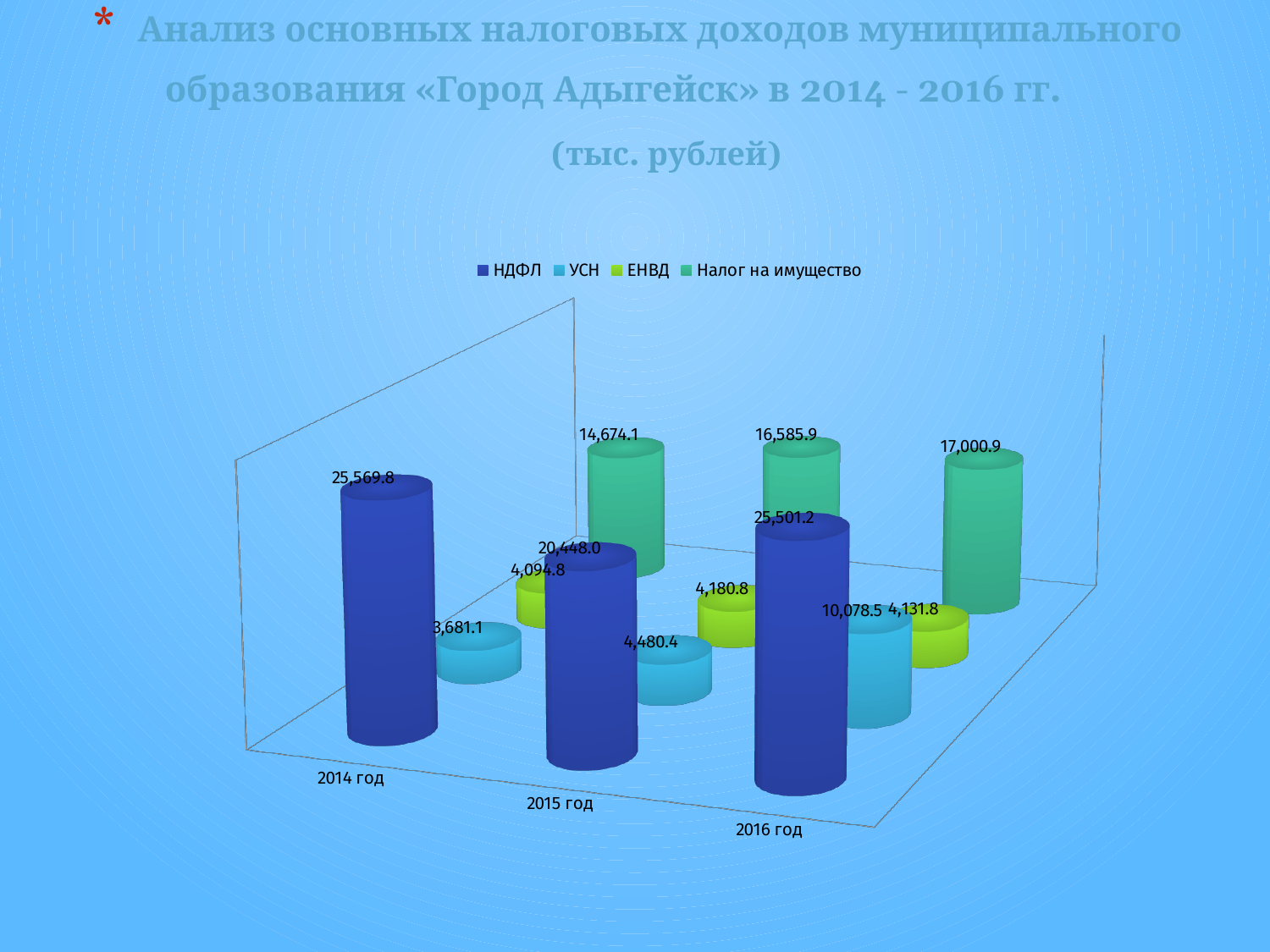

# Анализ основных налоговых доходов муниципального образования «Город Адыгейск» в 2014 - 2016 гг. (тыс. рублей)

[unsupported chart]